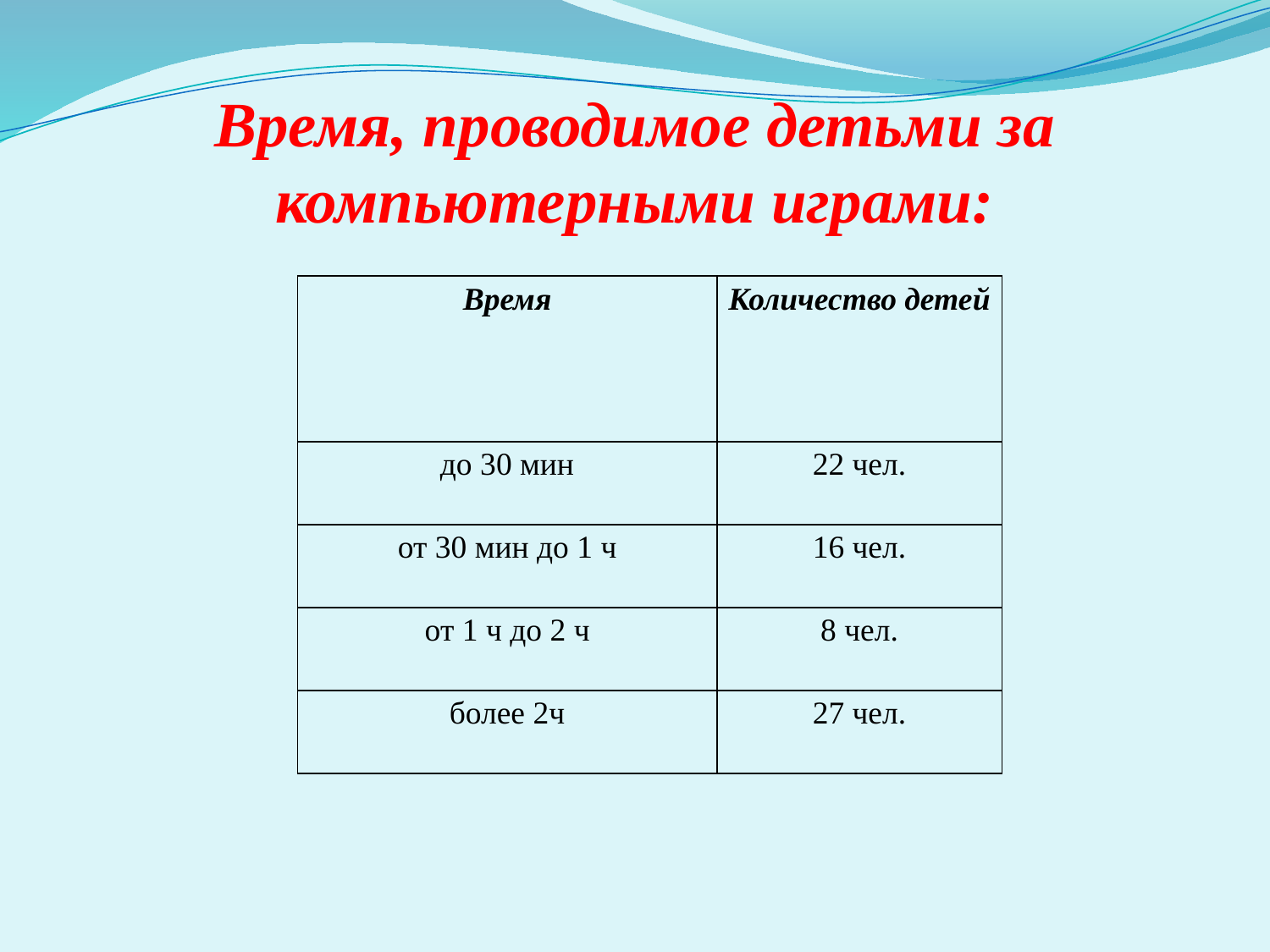

# Время, проводимое детьми за компьютерными играми:
| Время | Количество детей |
| --- | --- |
| до 30 мин | 22 чел. |
| от 30 мин до 1 ч | 16 чел. |
| от 1 ч до 2 ч | 8 чел. |
| более 2ч | 27 чел. |